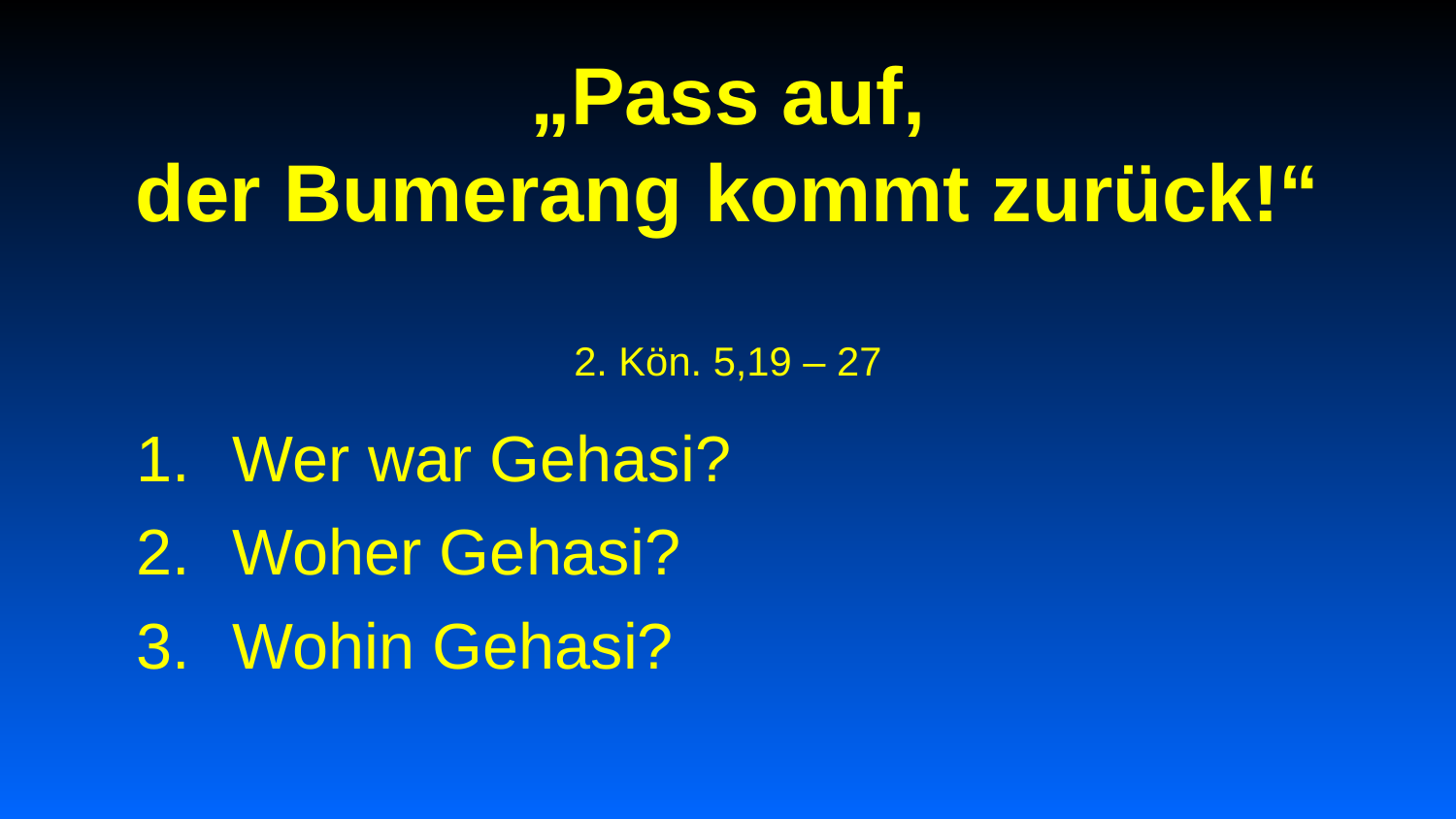

# „Pass auf, der Bumerang kommt zurück!“ 2. Kön. 5,19 – 27
Wer war Gehasi?
Woher Gehasi?
Wohin Gehasi?